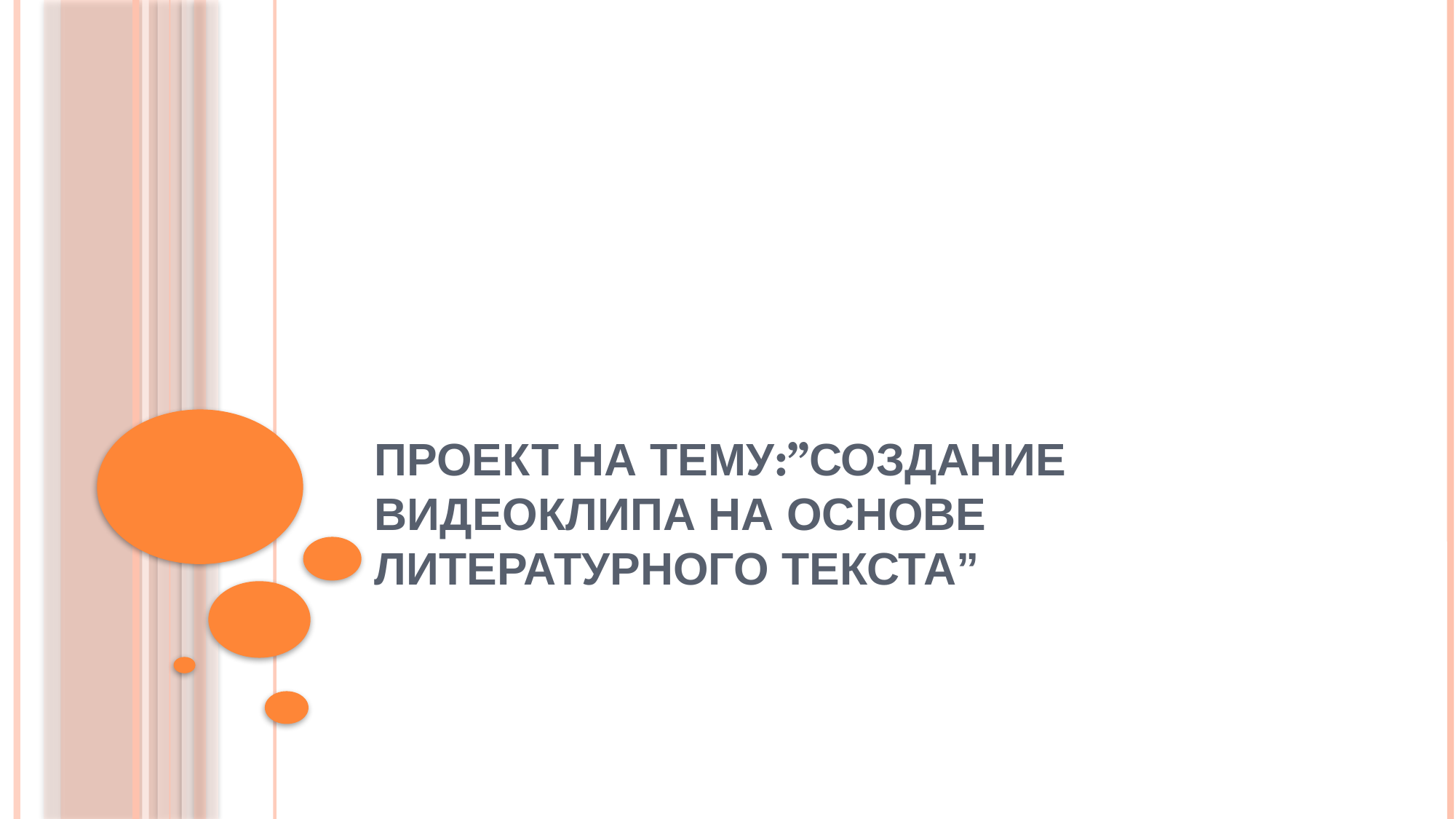

# Проект на тему:”Создание видеоклипа на основе литературного текста”